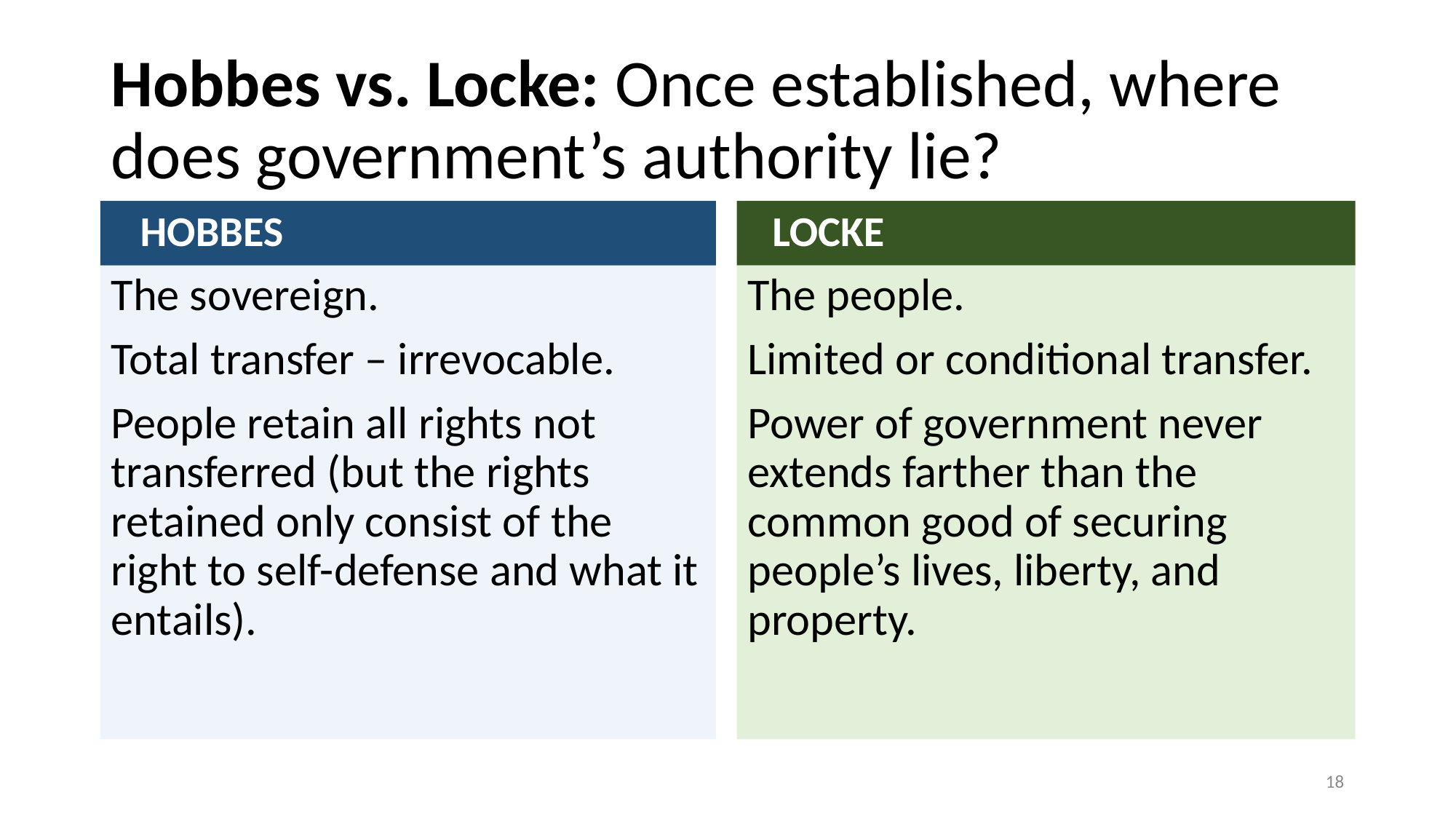

# Hobbes vs. Locke: Once established, where does government’s authority lie?
   HOBBES
   LOCKE
The sovereign.
Total transfer – irrevocable.
People retain all rights not transferred (but the rights retained only consist of the right to self-defense and what it entails).
The people.
Limited or conditional transfer.
Power of government never extends farther than the common good of securing people’s lives, liberty, and property.
18